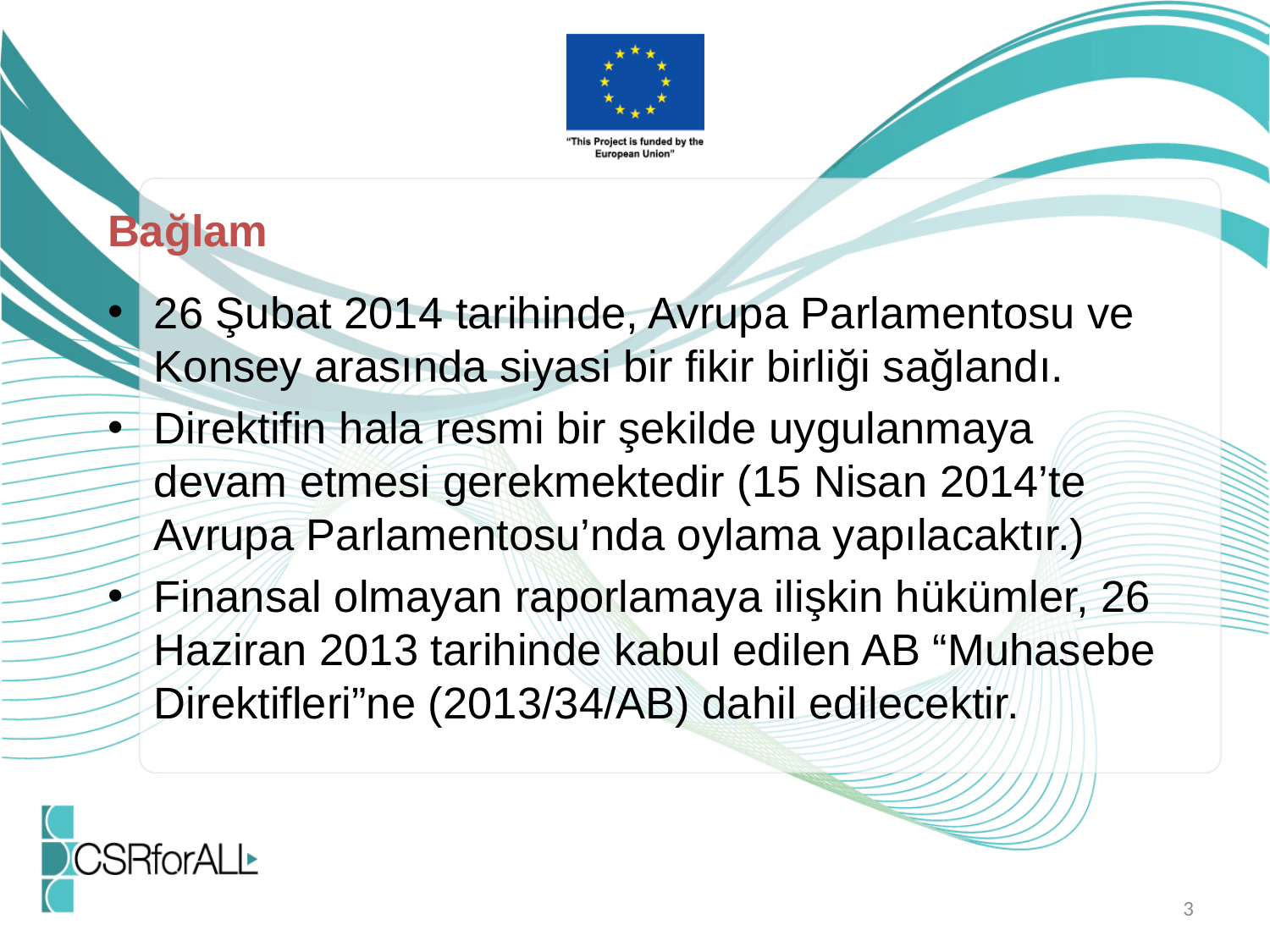

Bağlam

26 Şubat 2014 tarihinde, Avrupa Parlamentosu ve Konsey arasında siyasi bir fikir birliği sağlandı.
Direktifin hala resmi bir şekilde uygulanmaya devam etmesi gerekmektedir (15 Nisan 2014’te Avrupa Parlamentosu’nda oylama yapılacaktır.)
Finansal olmayan raporlamaya ilişkin hükümler, 26 Haziran 2013 tarihinde kabul edilen AB “Muhasebe Direktifleri”ne (2013/34/AB) dahil edilecektir.

3